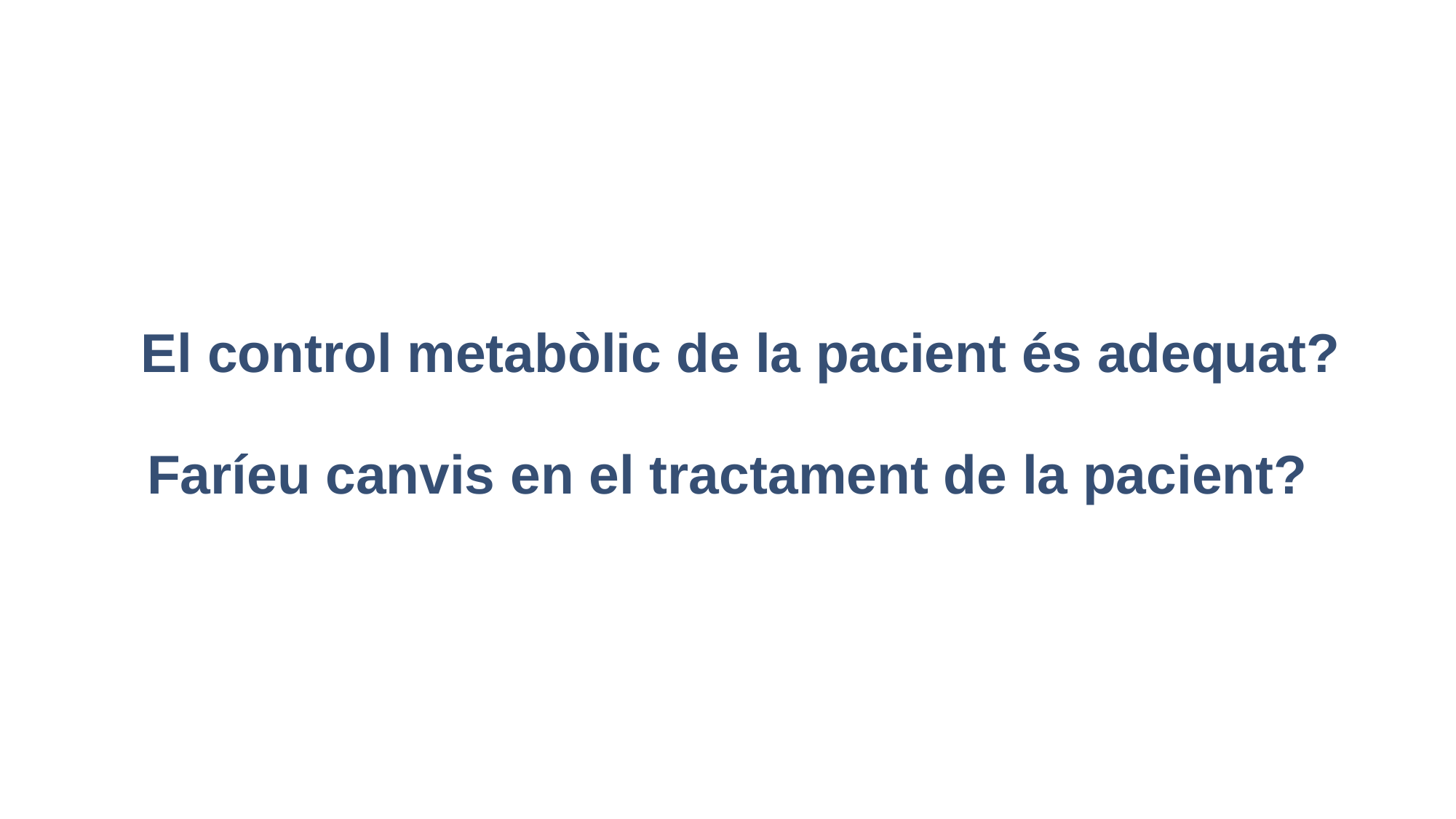

El control metabòlic de la pacient és adequat?
# Faríeu canvis en el tractament de la pacient?